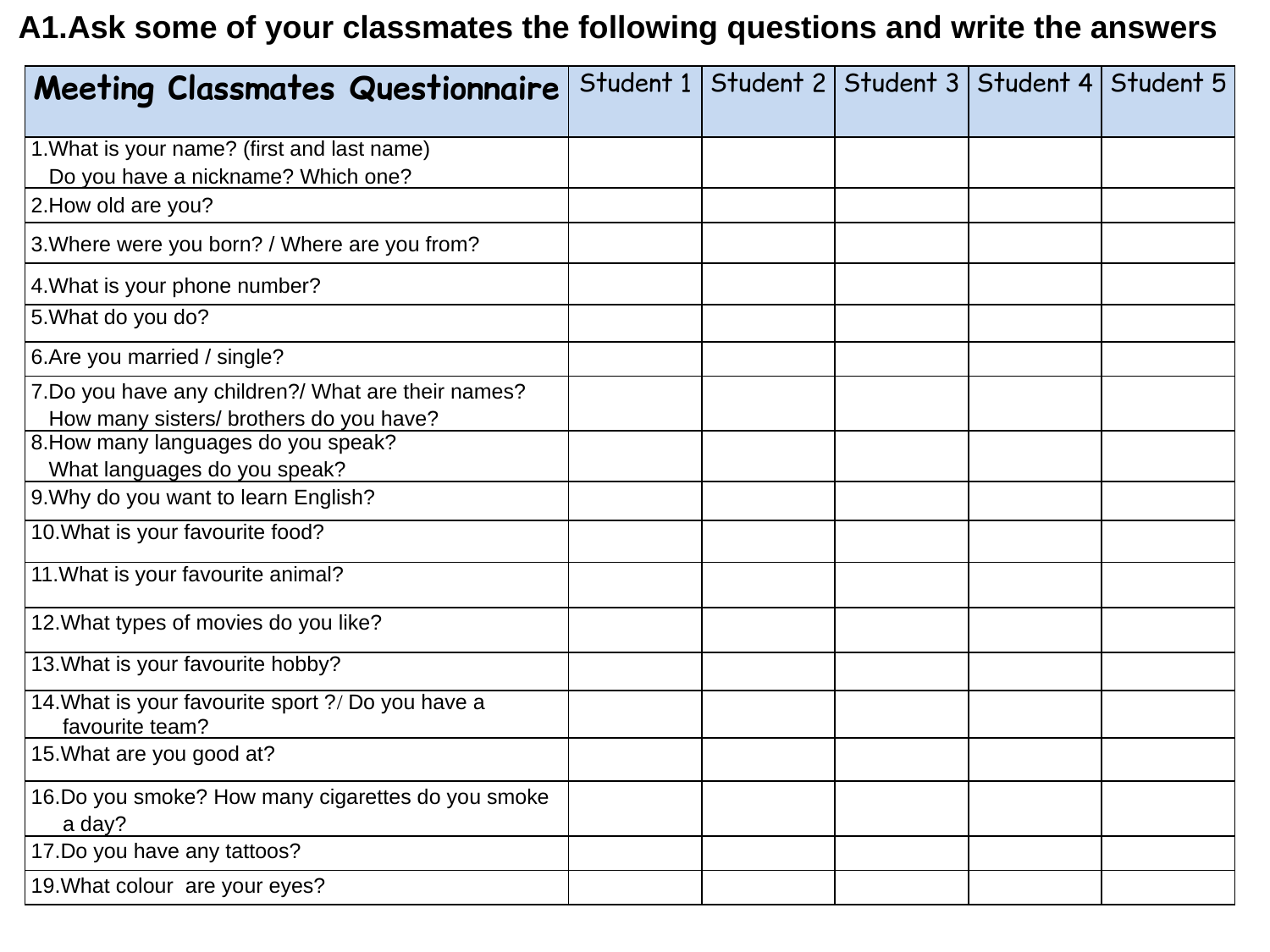

A1.Ask some of your classmates the following questions and write the answers
| Meeting Classmates Questionnaire | Student 1 | Student 2 | Student 3 | Student 4 | Student 5 |
| --- | --- | --- | --- | --- | --- |
| 1.What is your name? (first and last name) Do you have a nickname? Which one? |  |  |  |  |  |
| 2.How old are you? |  |  |  |  |  |
| 3.Where were you born? / Where are you from? |  |  |  |  |  |
| 4.What is your phone number? |  |  |  |  |  |
| 5.What do you do? |  |  |  |  |  |
| 6.Are you married / single? |  |  |  |  |  |
| 7.Do you have any children?/ What are their names? How many sisters/ brothers do you have? |  |  |  |  |  |
| 8.How many languages do you speak? What languages do you speak? |  |  |  |  |  |
| 9.Why do you want to learn English? |  |  |  |  |  |
| 10.What is your favourite food? |  |  |  |  |  |
| 11.What is your favourite animal? |  |  |  |  |  |
| 12.What types of movies do you like? |  |  |  |  |  |
| 13.What is your favourite hobby? |  |  |  |  |  |
| 14.What is your favourite sport ?/ Do you have a favourite team? |  |  |  |  |  |
| 15.What are you good at? |  |  |  |  |  |
| 16.Do you smoke? How many cigarettes do you smoke a day? |  |  |  |  |  |
| 17.Do you have any tattoos? |  |  |  |  |  |
| 19.What colour are your eyes? |  |  |  |  |  |